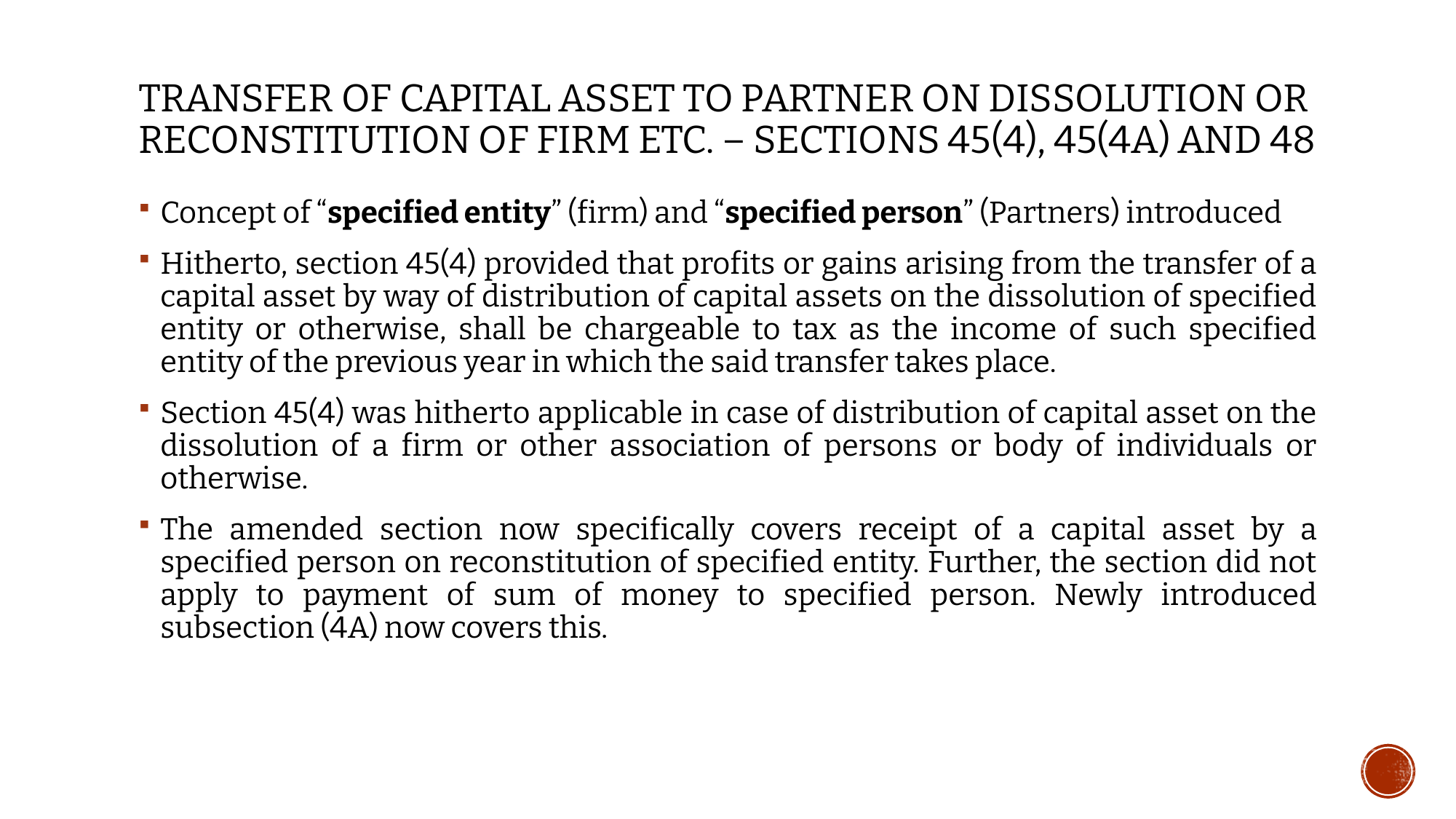

# Transfer of capital asset to partner on dissolution or reconstitution of Firm etc. – Sections 45(4), 45(4A) and 48
Concept of “specified entity” (firm) and “specified person” (Partners) introduced
Hitherto, section 45(4) provided that profits or gains arising from the transfer of a capital asset by way of distribution of capital assets on the dissolution of specified entity or otherwise, shall be chargeable to tax as the income of such specified entity of the previous year in which the said transfer takes place.
Section 45(4) was hitherto applicable in case of distribution of capital asset on the dissolution of a firm or other association of persons or body of individuals or otherwise.
The amended section now specifically covers receipt of a capital asset by a specified person on reconstitution of specified entity. Further, the section did not apply to payment of sum of money to specified person. Newly introduced subsection (4A) now covers this.